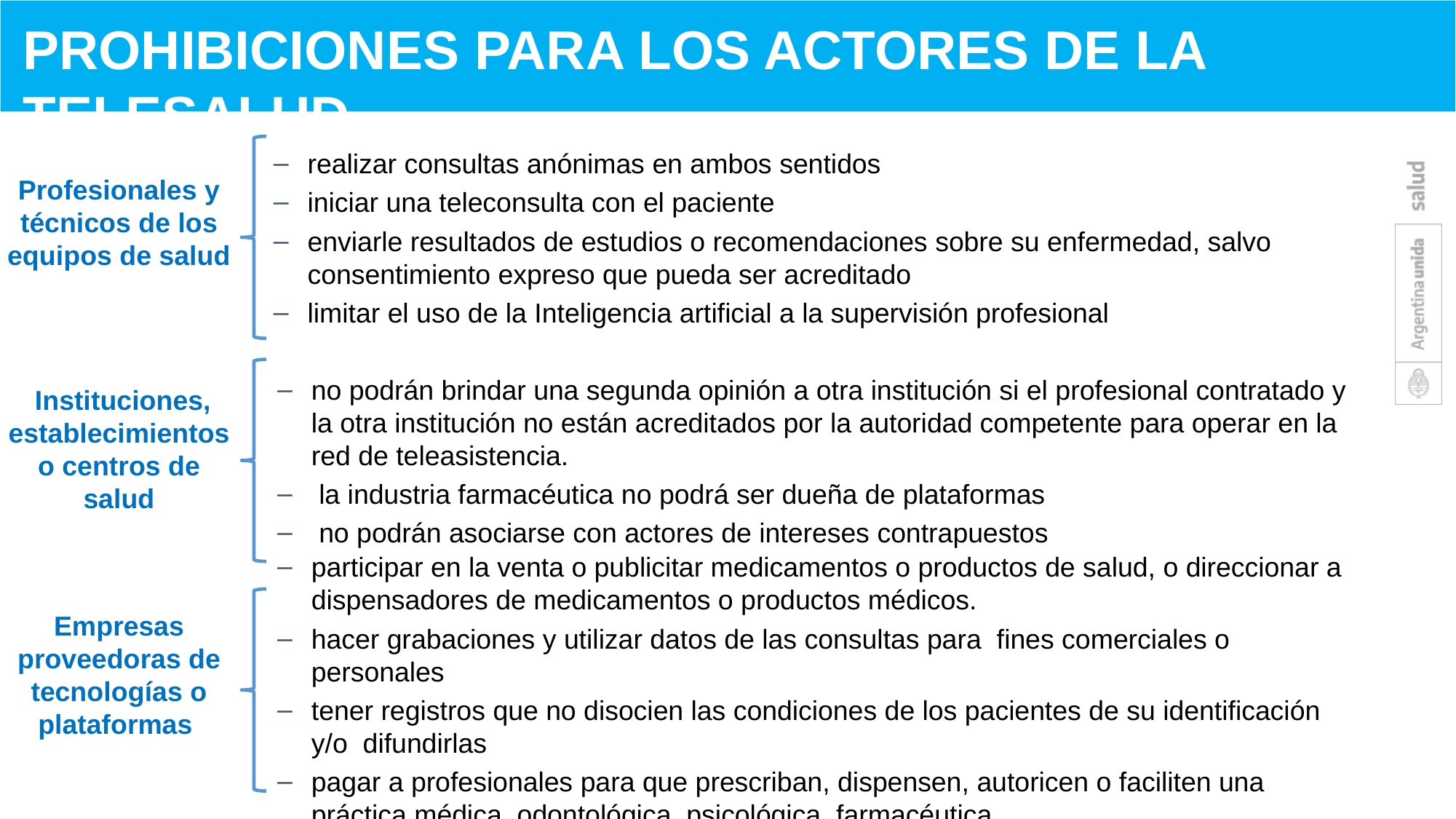

Prohibiciones para los actores de la telesalud
realizar consultas anónimas en ambos sentidos
iniciar una teleconsulta con el paciente
enviarle resultados de estudios o recomendaciones sobre su enfermedad, salvo consentimiento expreso que pueda ser acreditado
limitar el uso de la Inteligencia artificial a la supervisión profesional
Profesionales y técnicos de los equipos de salud

no podrán brindar una segunda opinión a otra institución si el profesional contratado y la otra institución no están acreditados por la autoridad competente para operar en la  red de teleasistencia.
 la industria farmacéutica no podrá ser dueña de plataformas
 no podrán asociarse con actores de intereses contrapuestos
 Instituciones, establecimientos o centros de salud
participar en la venta o publicitar medicamentos o productos de salud, o direccionar a dispensadores de medicamentos o productos médicos.
hacer grabaciones y utilizar datos de las consultas para  fines comerciales o  personales
tener registros que no disocien las condiciones de los pacientes de su identificación y/o  difundirlas
pagar a profesionales para que prescriban, dispensen, autoricen o faciliten una práctica médica, odontológica, psicológica, farmacéutica.

Empresas proveedoras de tecnologías o plataformas